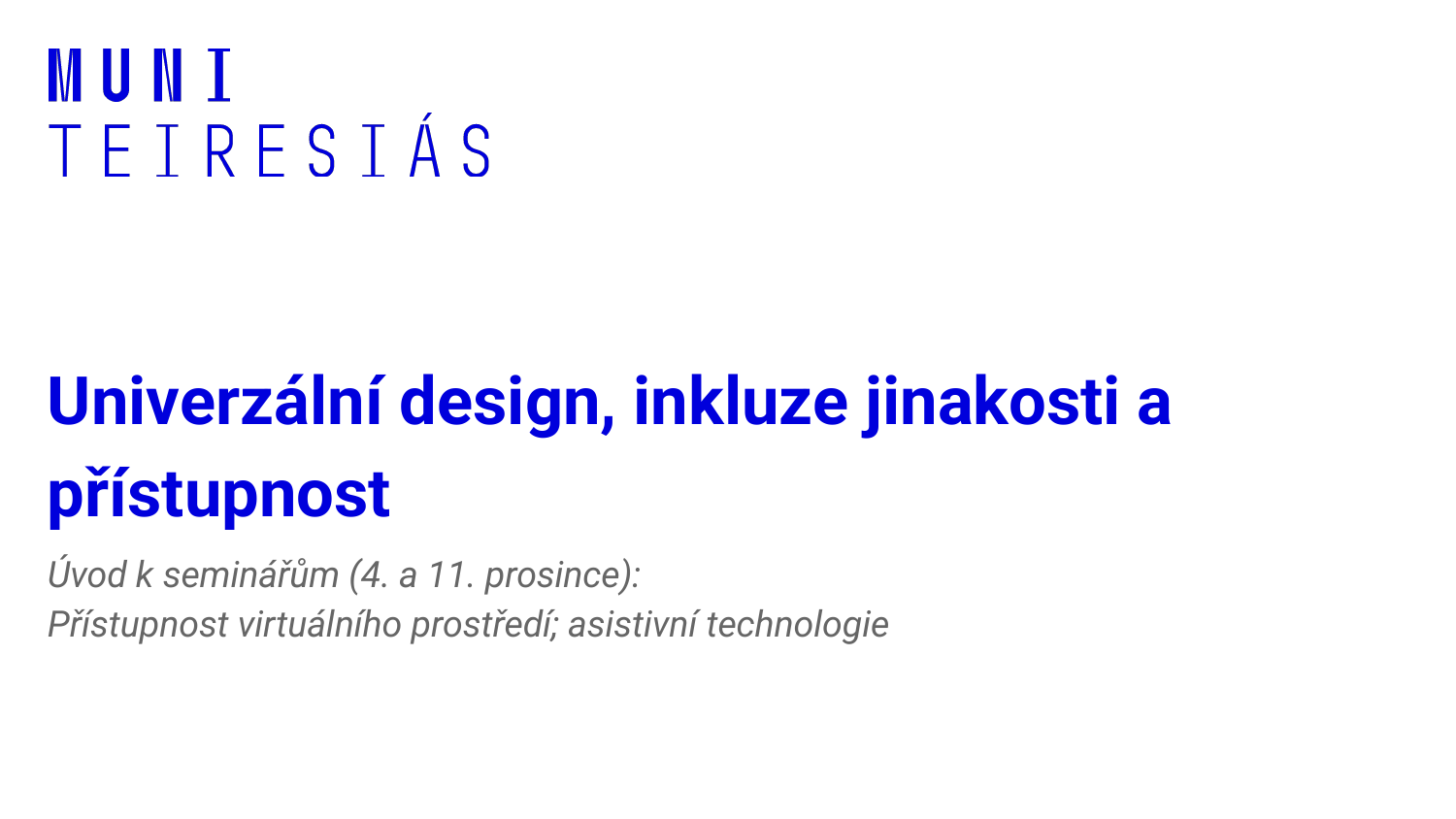

# Univerzální design, inkluze jinakosti a přístupnost
Úvod k seminářům (4. a 11. prosince):
Přístupnost virtuálního prostředí; asistivní technologie